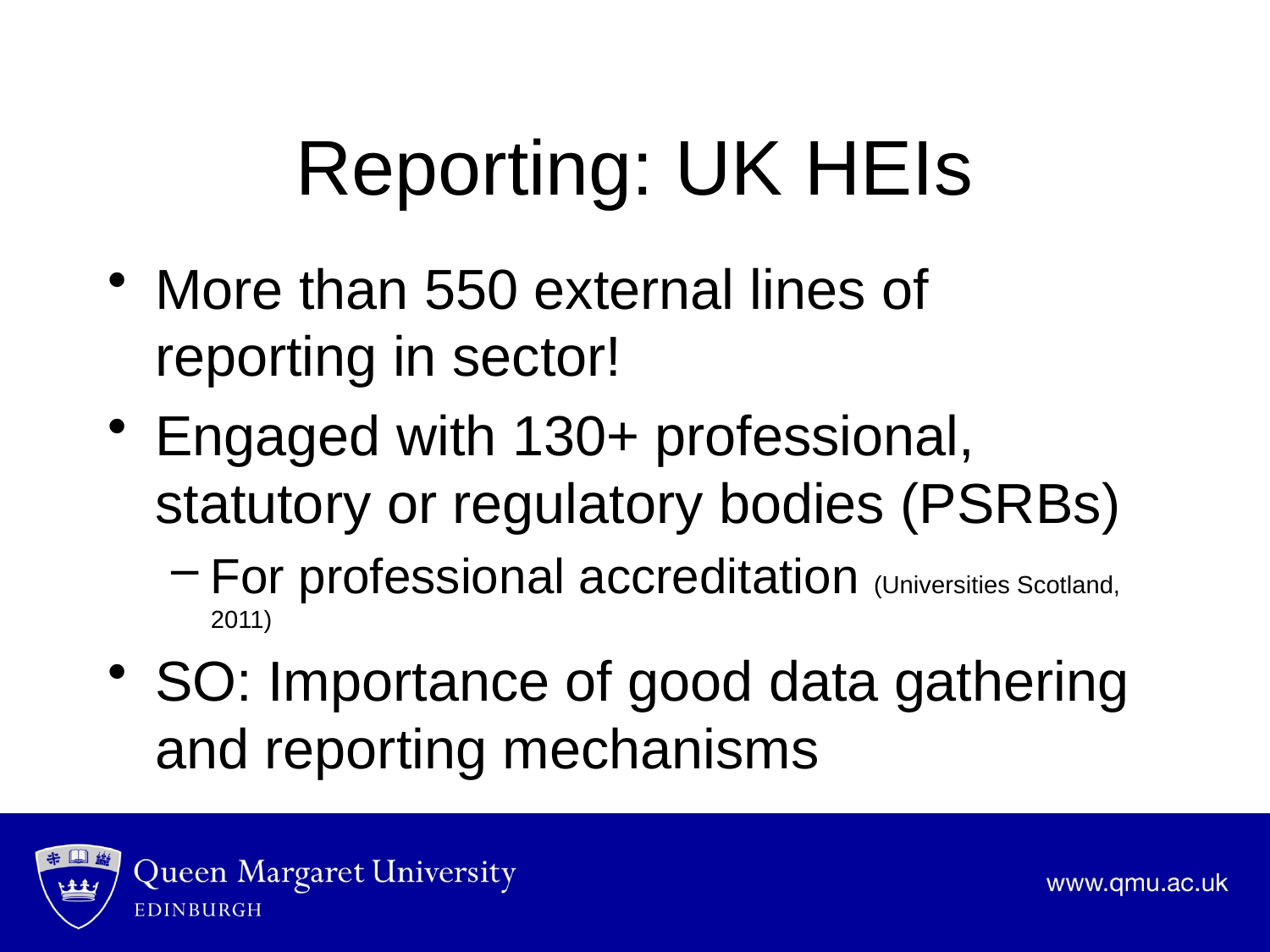

# Reporting: UK HEIs
More than 550 external lines of reporting in sector!
Engaged with 130+ professional, statutory or regulatory bodies (PSRBs)
For professional accreditation (Universities Scotland, 2011)
SO: Importance of good data gathering and reporting mechanisms